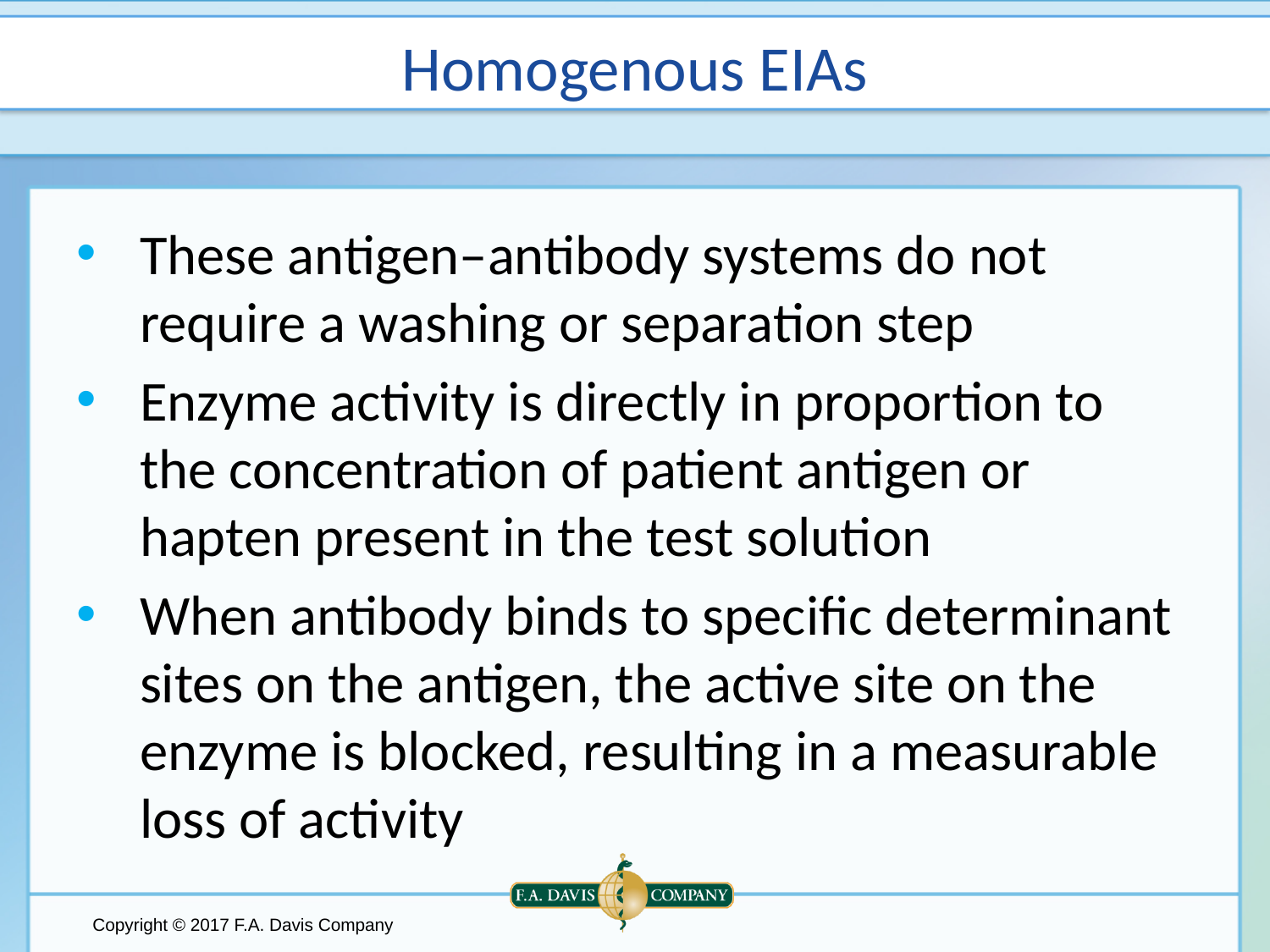

# Homogenous EIAs
These antigen–antibody systems do not require a washing or separation step
Enzyme activity is directly in proportion to the concentration of patient antigen or hapten present in the test solution
When antibody binds to specific determinant sites on the antigen, the active site on the enzyme is blocked, resulting in a measurable loss of activity